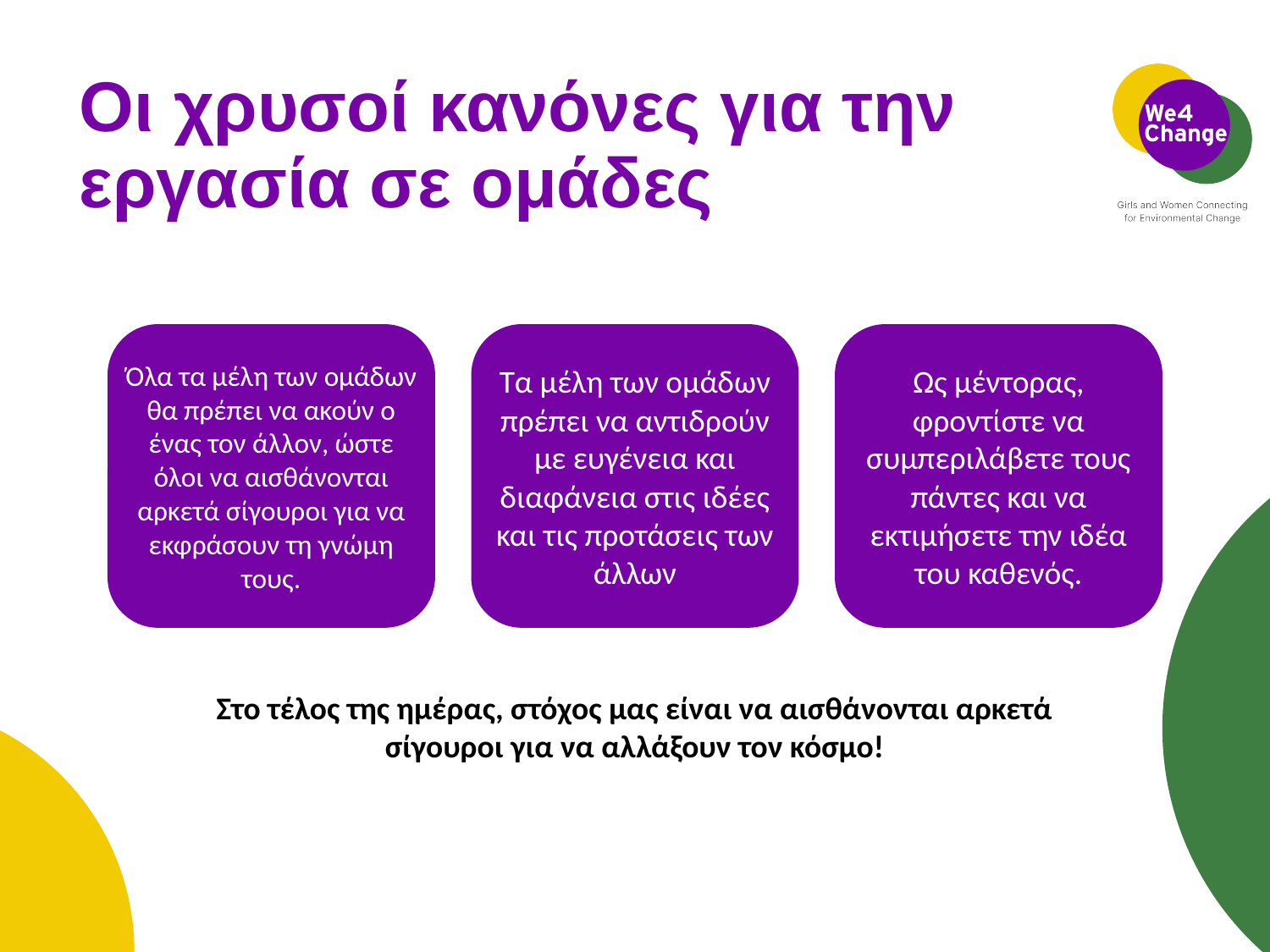

# Οι χρυσοί κανόνες για την εργασία σε ομάδες
Όλα τα μέλη των ομάδων θα πρέπει να ακούν ο ένας τον άλλον, ώστε όλοι να αισθάνονται αρκετά σίγουροι για να εκφράσουν τη γνώμη τους.
Τα μέλη των ομάδων πρέπει να αντιδρούν με ευγένεια και διαφάνεια στις ιδέες και τις προτάσεις των άλλων
Ως μέντορας, φροντίστε να συμπεριλάβετε τους πάντες και να εκτιμήσετε την ιδέα του καθενός.
Στο τέλος της ημέρας, στόχος μας είναι να αισθάνονται αρκετά σίγουροι για να αλλάξουν τον κόσμο!